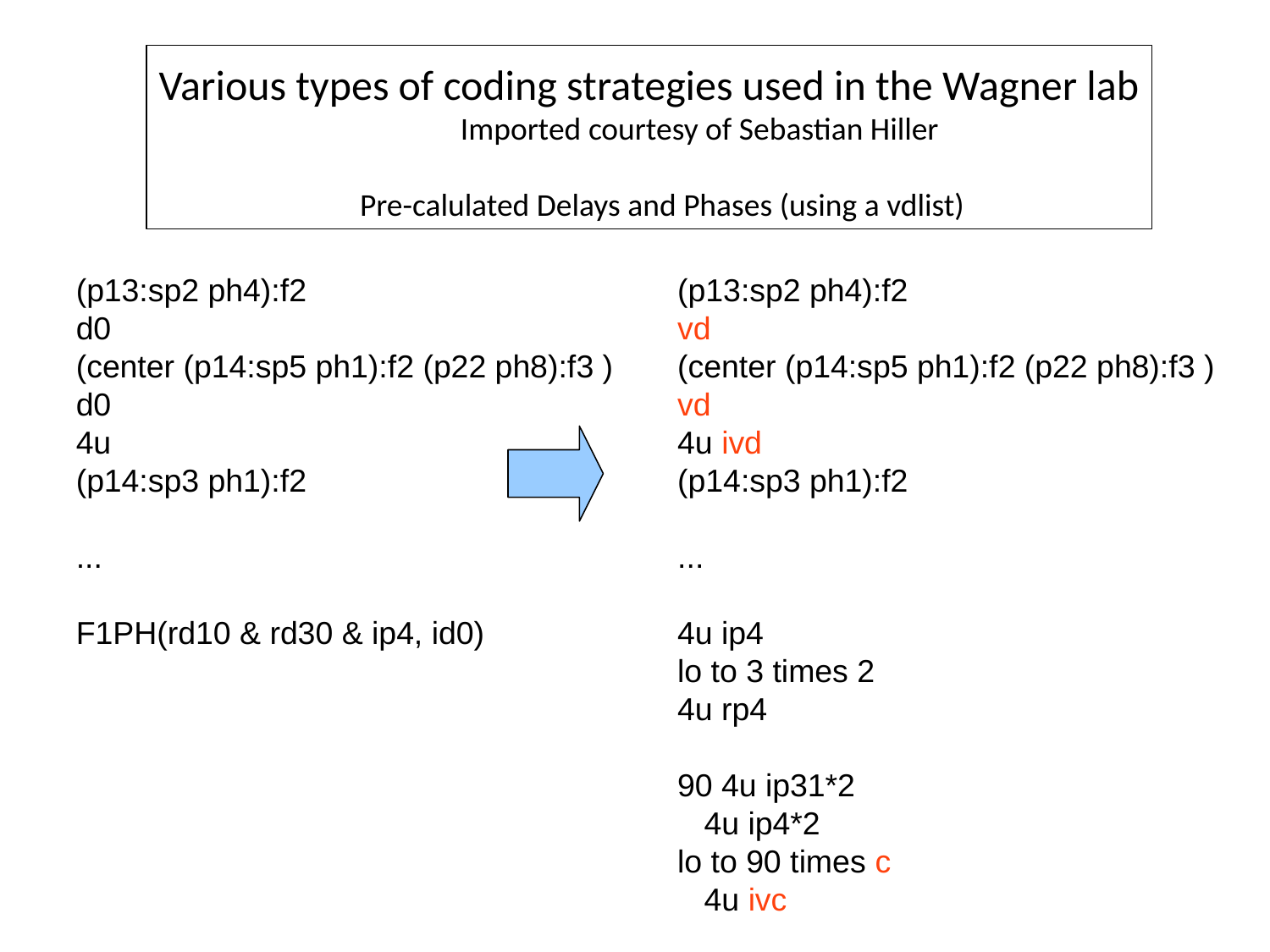

Various types of coding strategies used in the Wagner lab
			Imported courtesy of Sebastian Hiller

		Pre-calulated Delays and Phases (using a vdlist)‏
(p13:sp2 ph4):f2
d0
(center (p14:sp5 ph1):f2 (p22 ph8):f3 )‏
d0
4u
(p14:sp3 ph1):f2

...

F1PH(rd10 & rd30 & ip4, id0)‏

(p13:sp2 ph4):f2
vd
(center (p14:sp5 ph1):f2 (p22 ph8):f3 )‏
vd
4u ivd
(p14:sp3 ph1):f2

...

4u ip4
lo to 3 times 2
4u rp4

90 4u ip31*2
   4u ip4*2
lo to 90 times c
   4u ivc